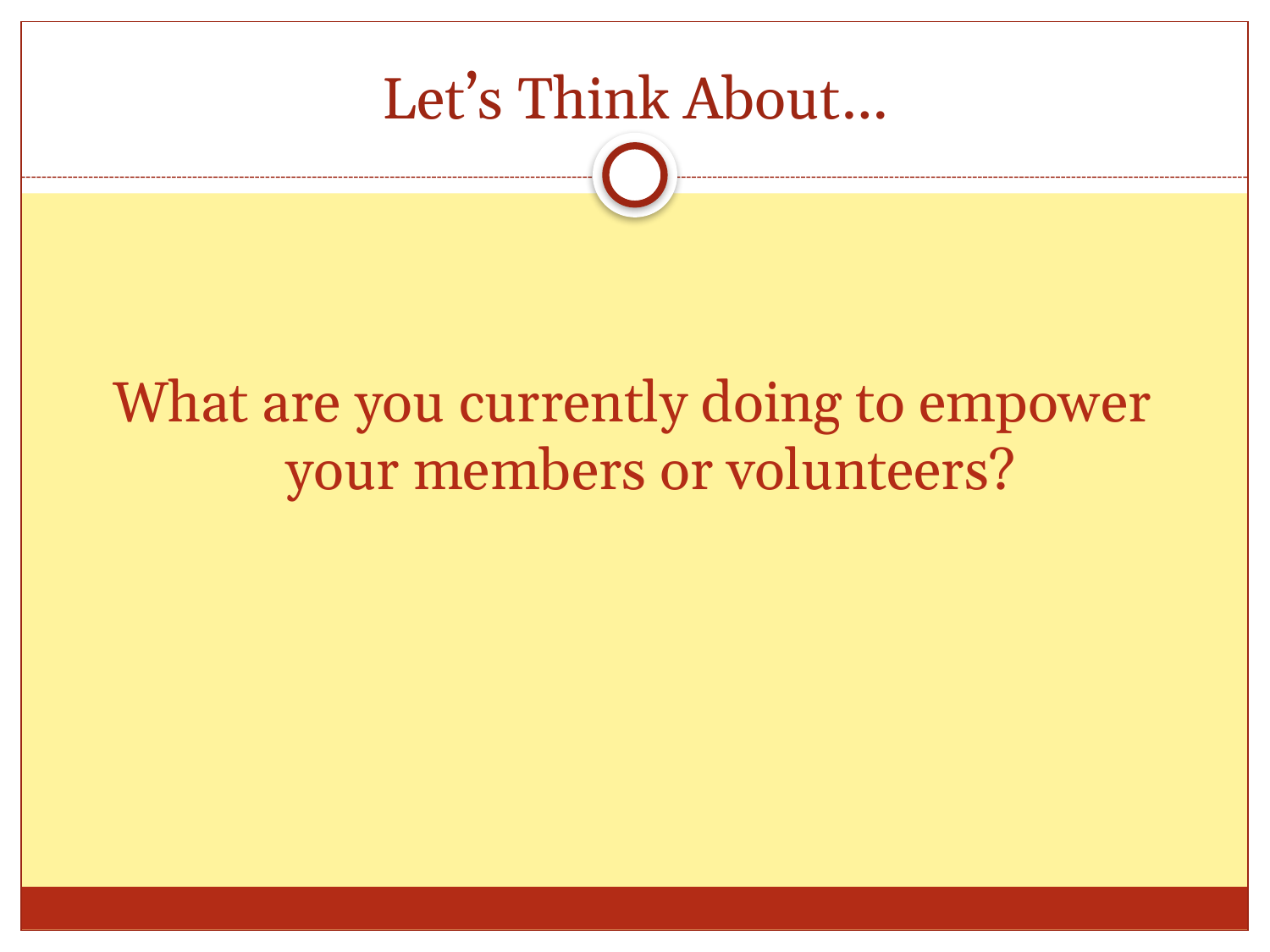

# Let’s Think About…

What are you currently doing to empower your members or volunteers?